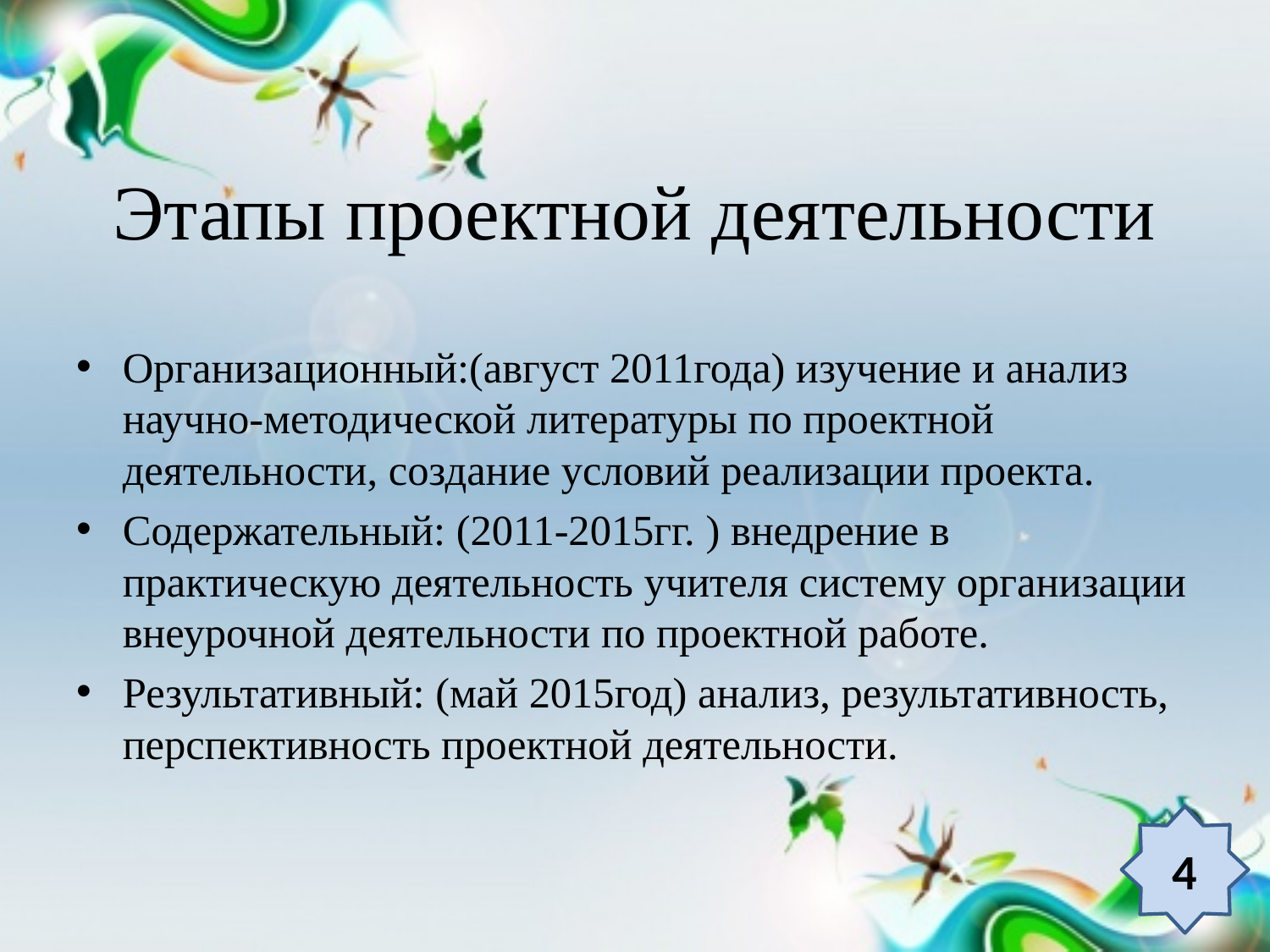

# Этапы проектной деятельности

Организационный:(август 2011года) изучение и анализ научно-методической литературы по проектной деятельности, создание условий реализации проекта.
Содержательный: (2011-2015гг. ) внедрение в практическую деятельность учителя систему организации внеурочной деятельности по проектной работе.
Результативный: (май 2015год) анализ, результативность, перспективность проектной деятельности.

4
4